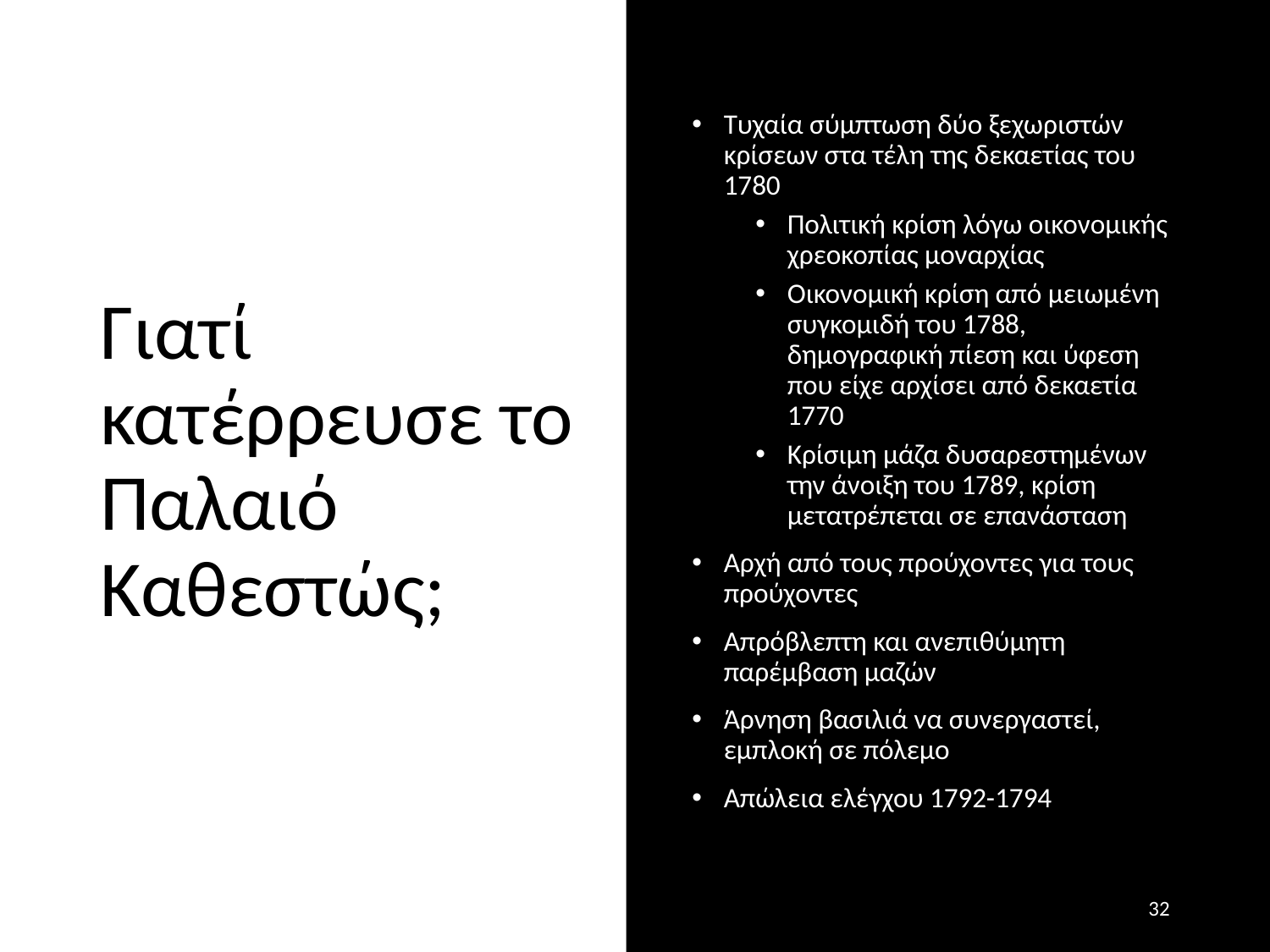

# Γιατί κατέρρευσε το Παλαιό Καθεστώς;
Τυχαία σύμπτωση δύο ξεχωριστών κρίσεων στα τέλη της δεκαετίας του 1780
Πολιτική κρίση λόγω οικονομικής χρεοκοπίας μοναρχίας
Οικονομική κρίση από μειωμένη συγκομιδή του 1788, δημογραφική πίεση και ύφεση που είχε αρχίσει από δεκαετία 1770
Κρίσιμη μάζα δυσαρεστημένων την άνοιξη του 1789, κρίση μετατρέπεται σε επανάσταση
Αρχή από τους προύχοντες για τους προύχοντες
Απρόβλεπτη και ανεπιθύμητη παρέμβαση μαζών
Άρνηση βασιλιά να συνεργαστεί, εμπλοκή σε πόλεμο
Απώλεια ελέγχου 1792-1794
32